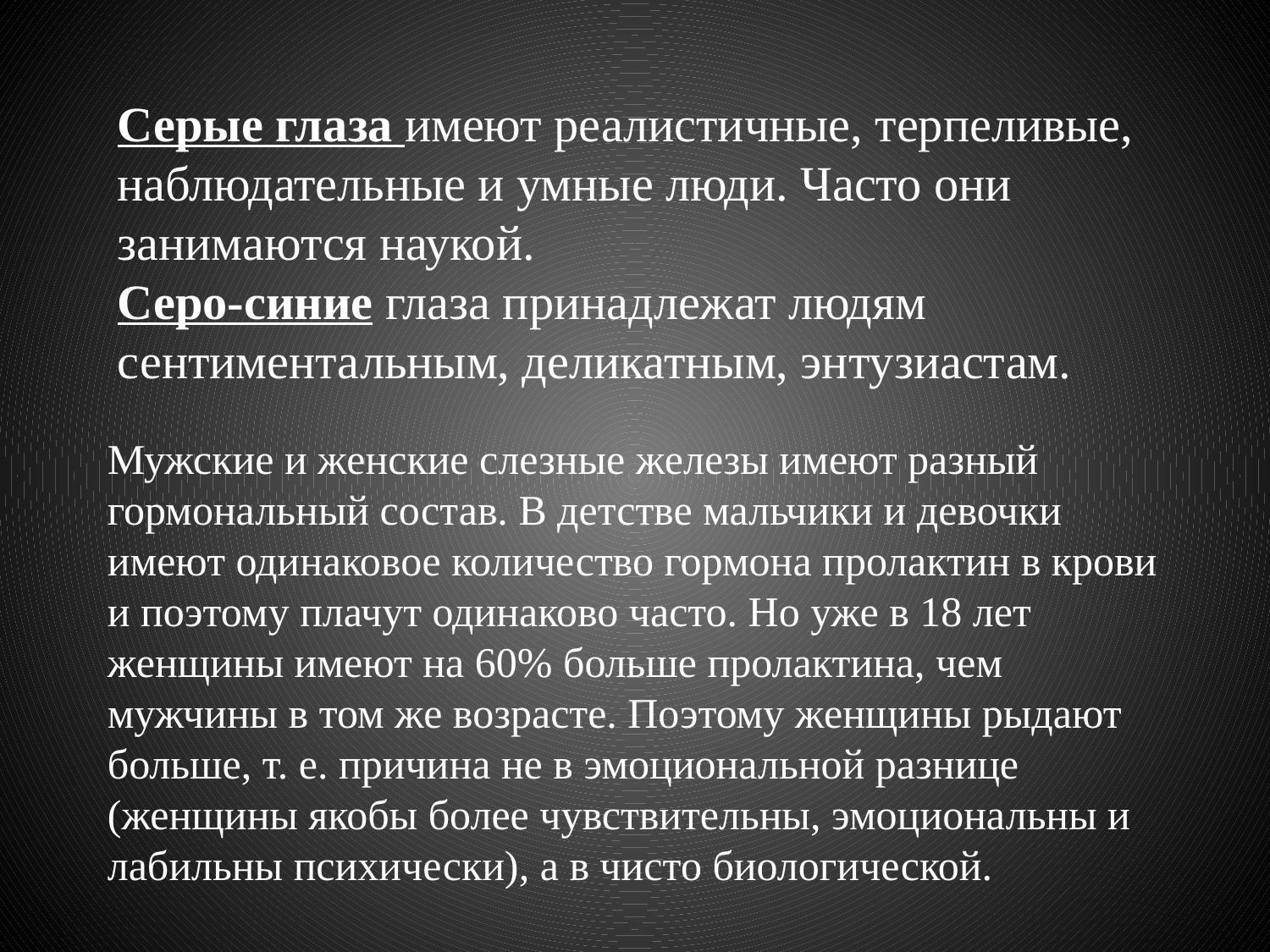

Серые глаза имеют реалистичные, терпеливые, наблюдательные и умные люди. Часто они занимаются наукой.
Серо-синие глаза принадлежат людям сентиментальным, деликатным, энтузиастам.

Мужские и женские слезные железы имеют разный гормональный состав. В детстве мальчики и девочки имеют одинаковое количество гормона пролактин в крови и поэтому плачут одинаково часто. Но уже в 18 лет женщины имеют на 60% больше пролактина, чем мужчины в том же возрасте. Поэтому женщины рыдают больше, т. е. причина не в эмоциональной разнице (женщины якобы более чувствительны, эмоциональны и лабильны психически), а в чисто биологической.